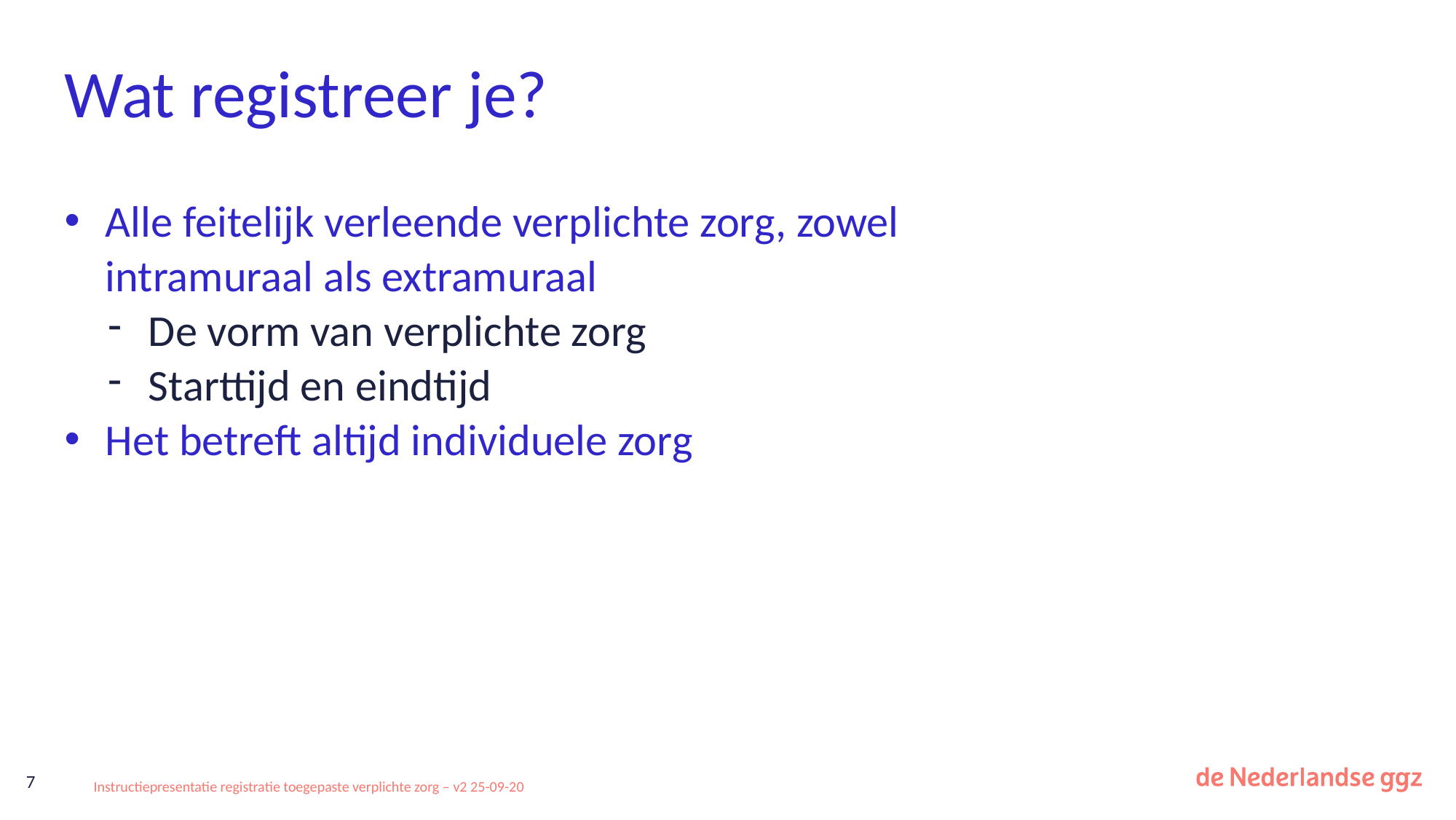

# Wat registreer je?
Alle feitelijk verleende verplichte zorg, zowel intramuraal als extramuraal
De vorm van verplichte zorg
Starttijd en eindtijd
Het betreft altijd individuele zorg
7
Instructiepresentatie registratie toegepaste verplichte zorg – v2 25-09-20